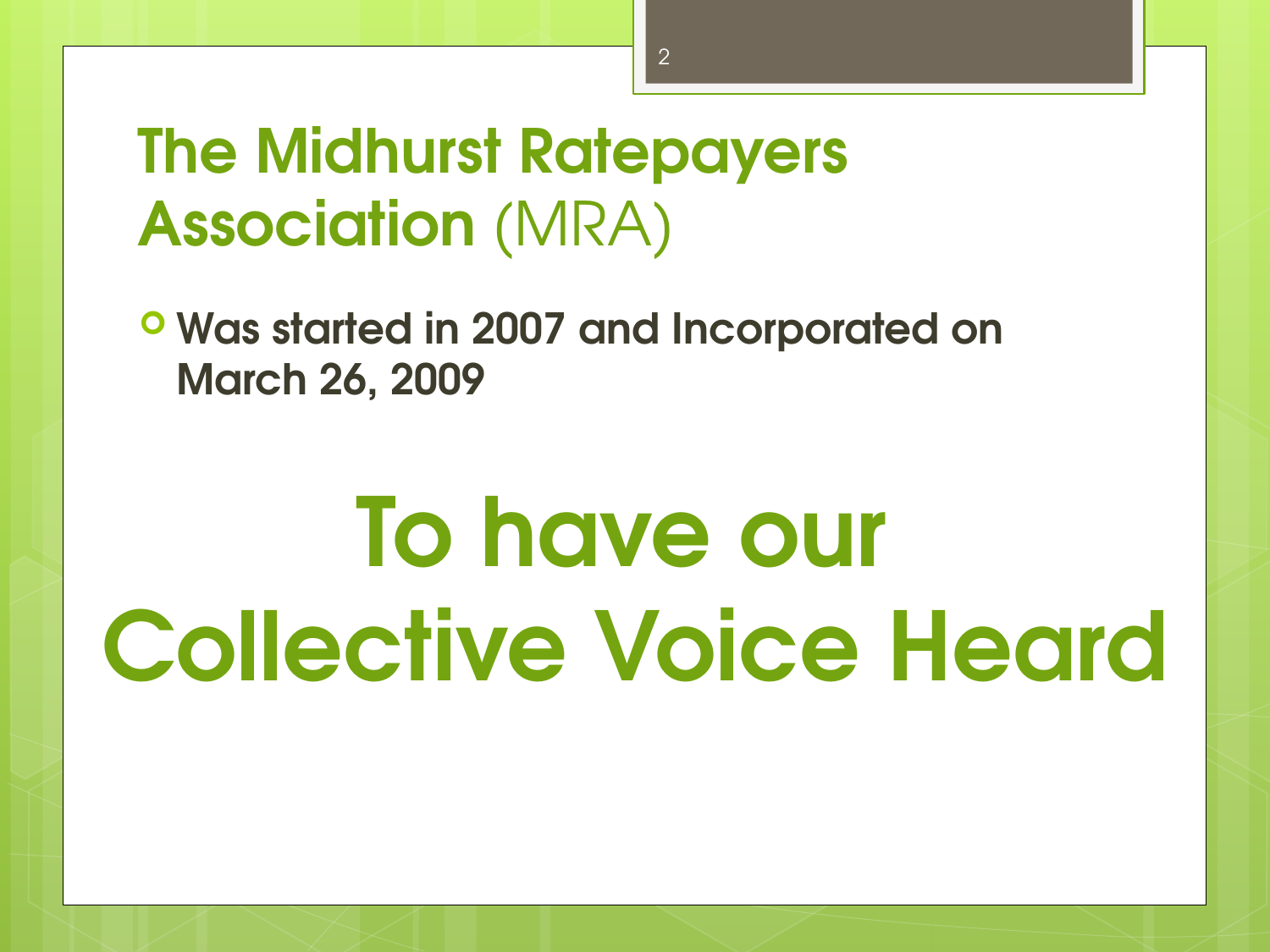

2
# The Midhurst Ratepayers Association (MRA)
Was started in 2007 and Incorporated on March 26, 2009
To have our
Collective Voice Heard